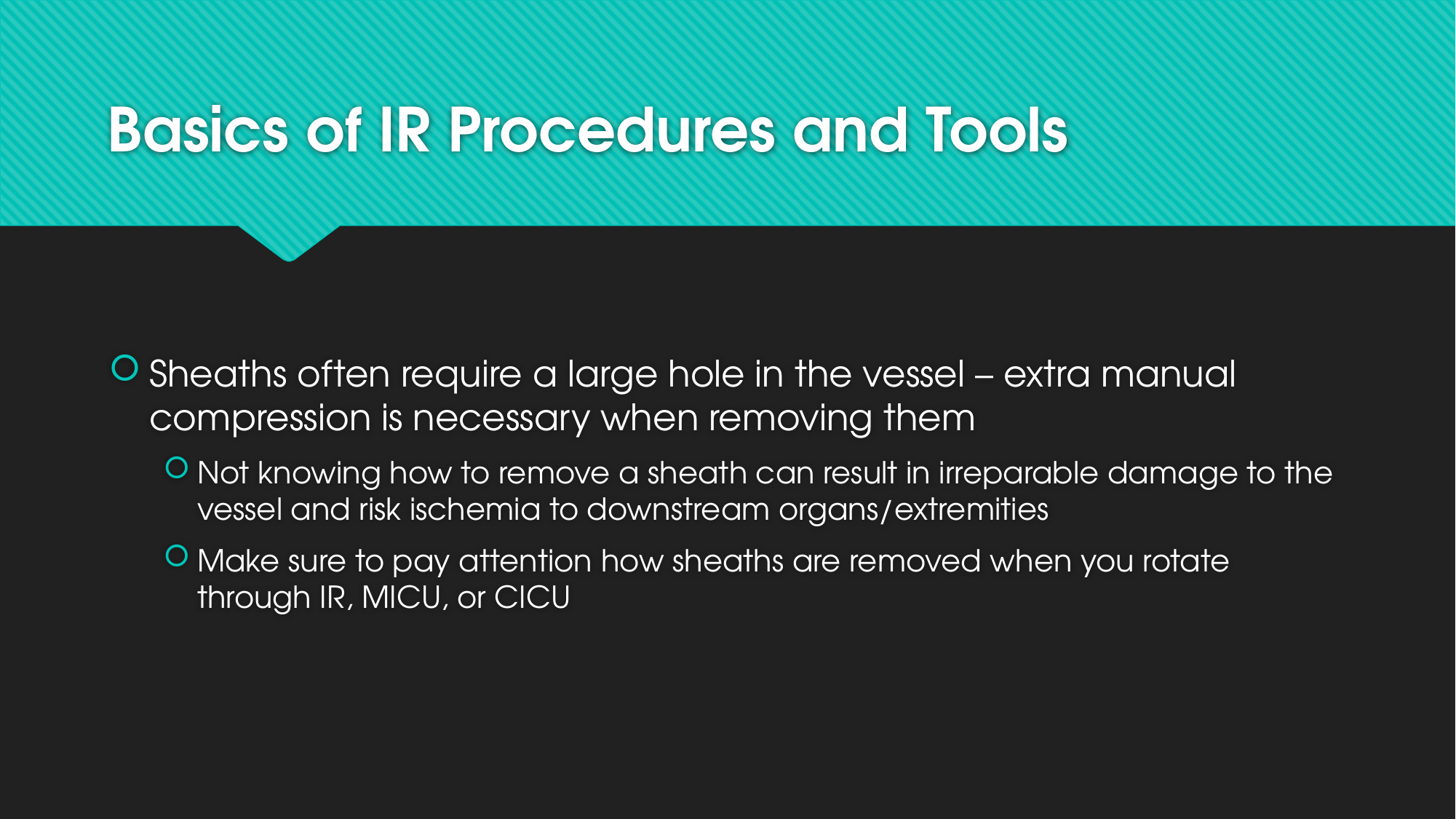

# Basics of IR Procedures and Tools
Sheaths often require a large hole in the vessel – extra manual compression is necessary when removing them
Not knowing how to remove a sheath can result in irreparable damage to the vessel and risk ischemia to downstream organs/extremities
Make sure to pay attention how sheaths are removed when you rotate through IR, MICU, or CICU